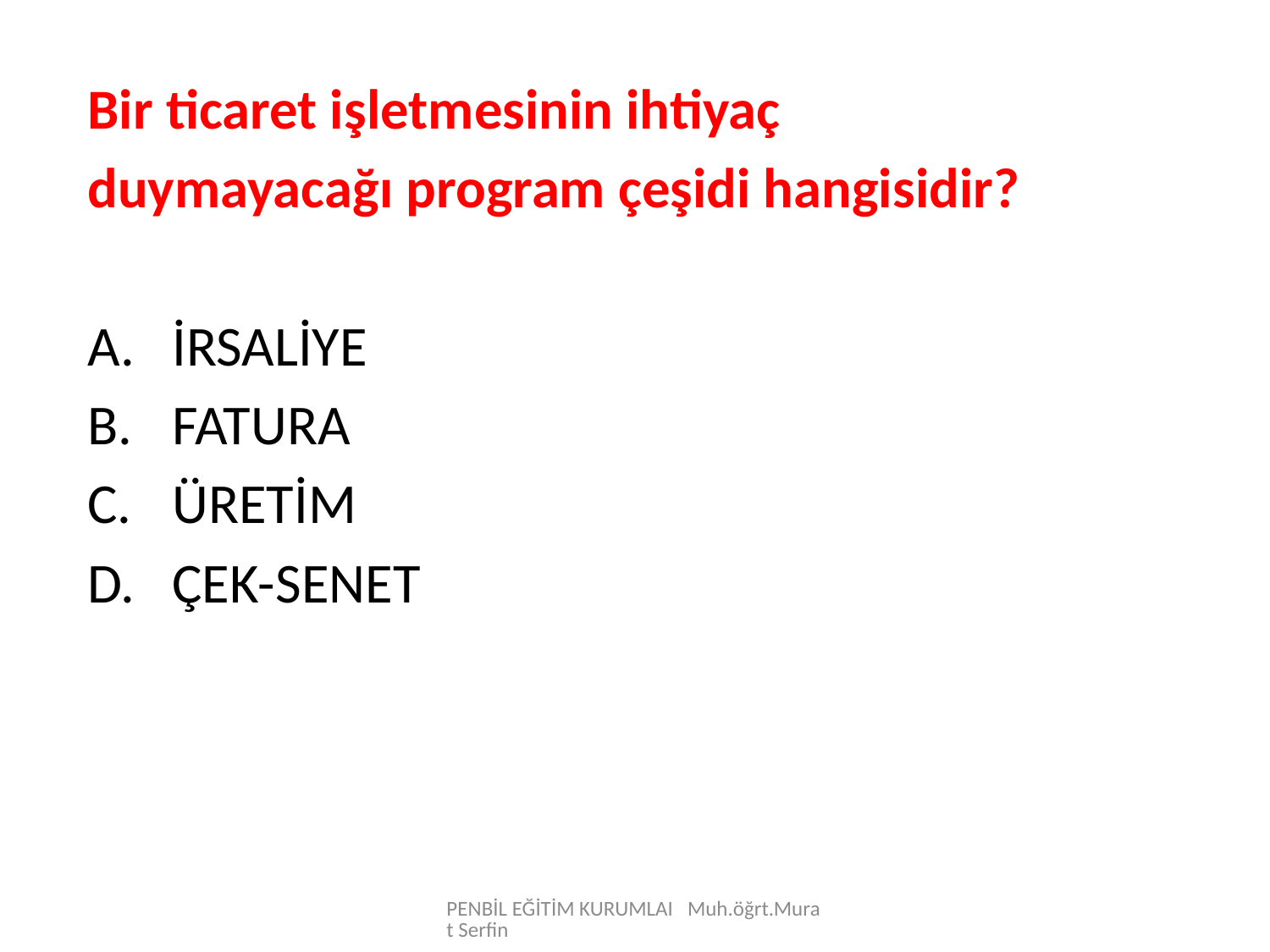

Bir ticaret işletmesinin ihtiyaç
duymayacağı program çeşidi hangisidir?

İRSALİYE
FATURA
ÜRETİM
ÇEK-SENET
PENBİL EĞİTİM KURUMLAI   Muh.öğrt.Murat Serfin